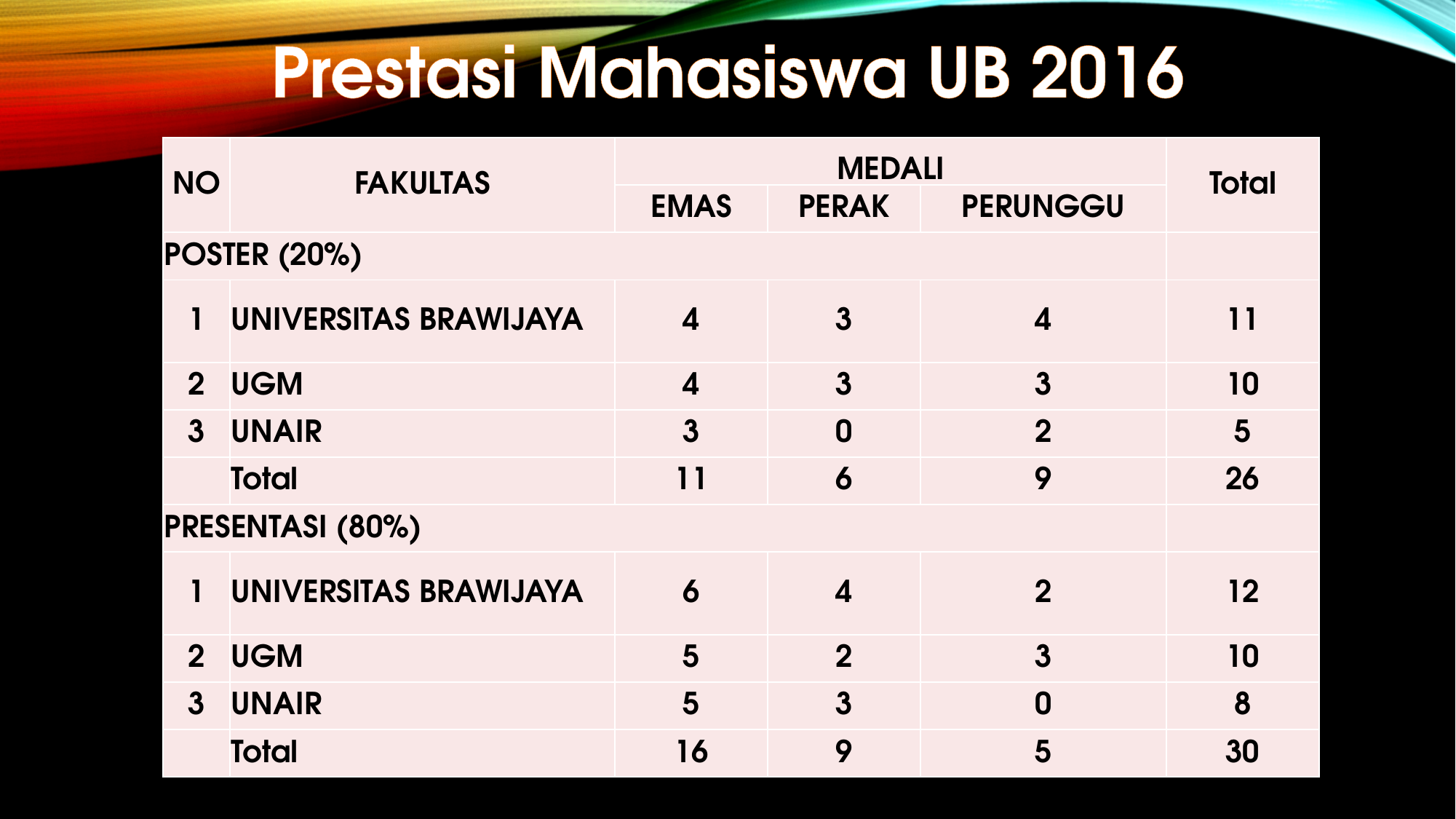

# Prestasi Mahasiswa UB 2016
| NO | FAKULTAS | MEDALI |  |  | Total |
| --- | --- | --- | --- | --- | --- |
|  |  | EMAS | PERAK | PERUNGGU |  |
| POSTER (20%) |  |  |  |  |  |
| 1 | UNIVERSITAS BRAWIJAYA | 4 | 3 | 4 | 11 |
| 2 | UGM | 4 | 3 | 3 | 10 |
| 3 | UNAIR | 3 | 0 | 2 | 5 |
|  | Total | 11 | 6 | 9 | 26 |
| PRESENTASI (80%) |  |  |  |  |  |
| 1 | UNIVERSITAS BRAWIJAYA | 6 | 4 | 2 | 12 |
| 2 | UGM | 5 | 2 | 3 | 10 |
| 3 | UNAIR | 5 | 3 | 0 | 8 |
|  | Total | 16 | 9 | 5 | 30 |